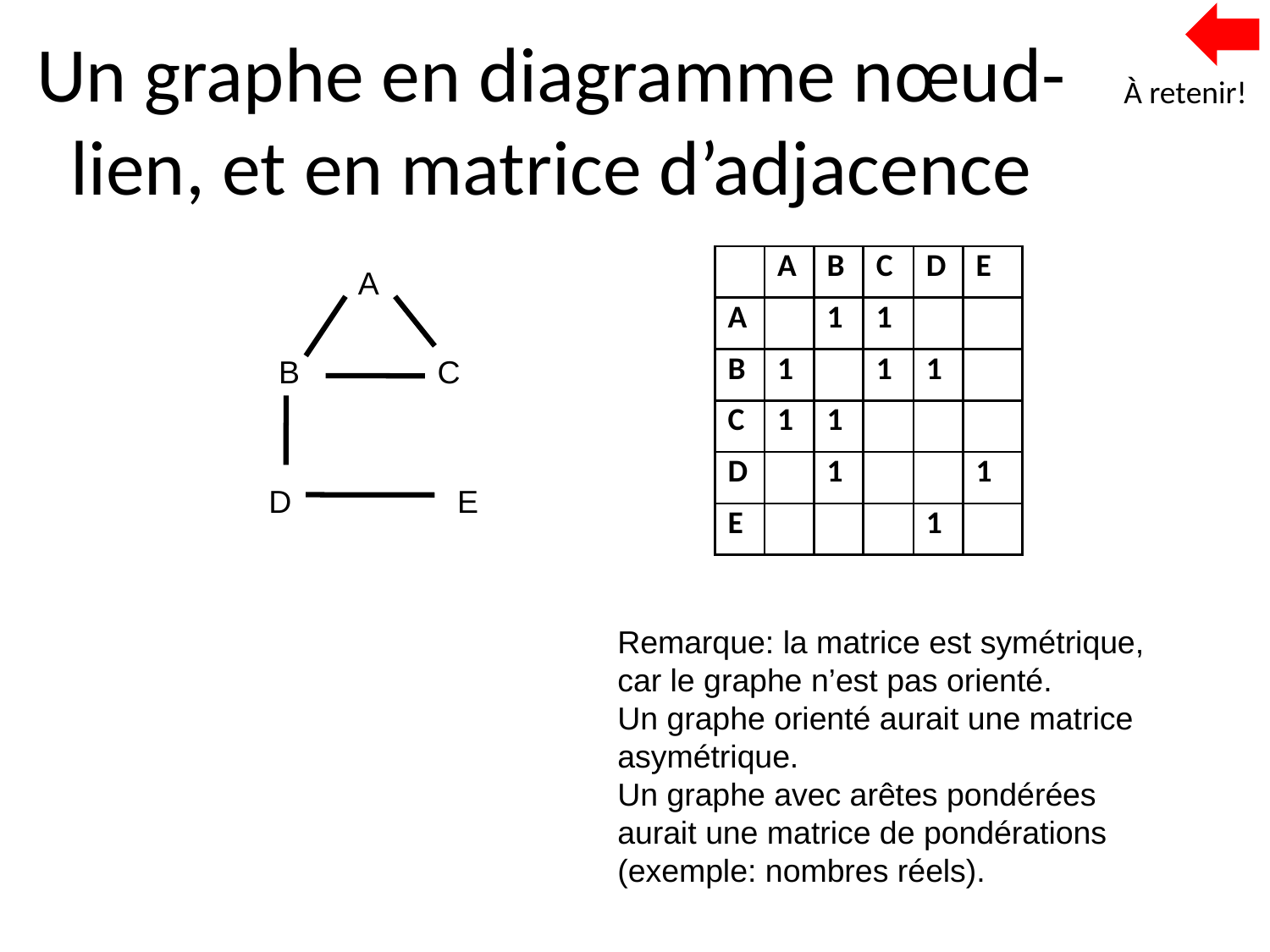

Un graphe en diagramme nœud-lien, et en matrice d’adjacence
À retenir!
|  | A | B | C | D | E |
| --- | --- | --- | --- | --- | --- |
| A |  | 1 | 1 |  |  |
| B | 1 |  | 1 | 1 |  |
| C | 1 | 1 |  |  |  |
| D |  | 1 |  |  | 1 |
| E |  |  |  | 1 |  |
A
B
C
D
E
Remarque: la matrice est symétrique, car le graphe n’est pas orienté.
Un graphe orienté aurait une matrice asymétrique.
Un graphe avec arêtes pondérées aurait une matrice de pondérations (exemple: nombres réels).